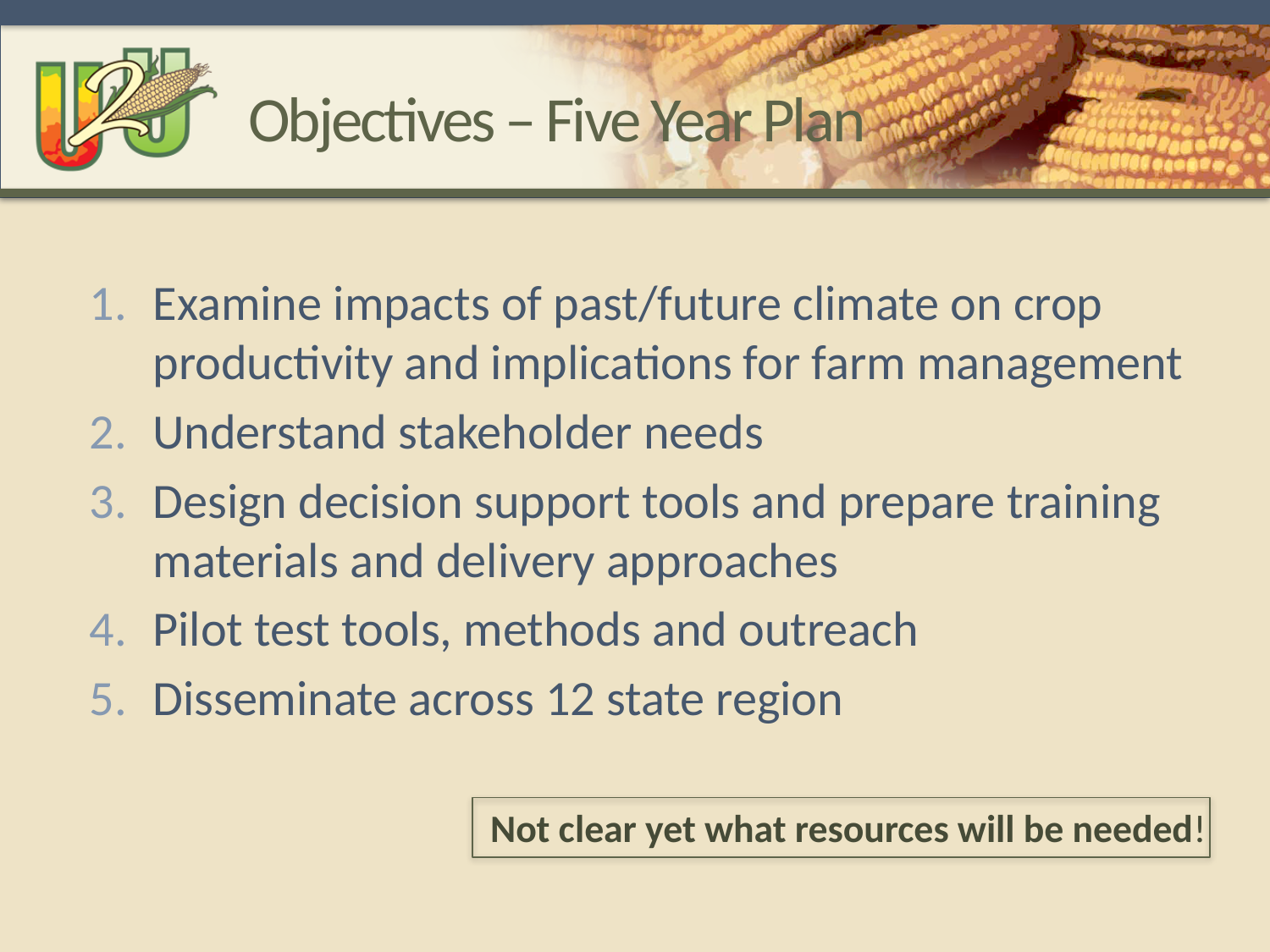

# Objectives – Five Year Plan
Examine impacts of past/future climate on crop productivity and implications for farm management
Understand stakeholder needs
Design decision support tools and prepare training materials and delivery approaches
Pilot test tools, methods and outreach
Disseminate across 12 state region
Not clear yet what resources will be needed!